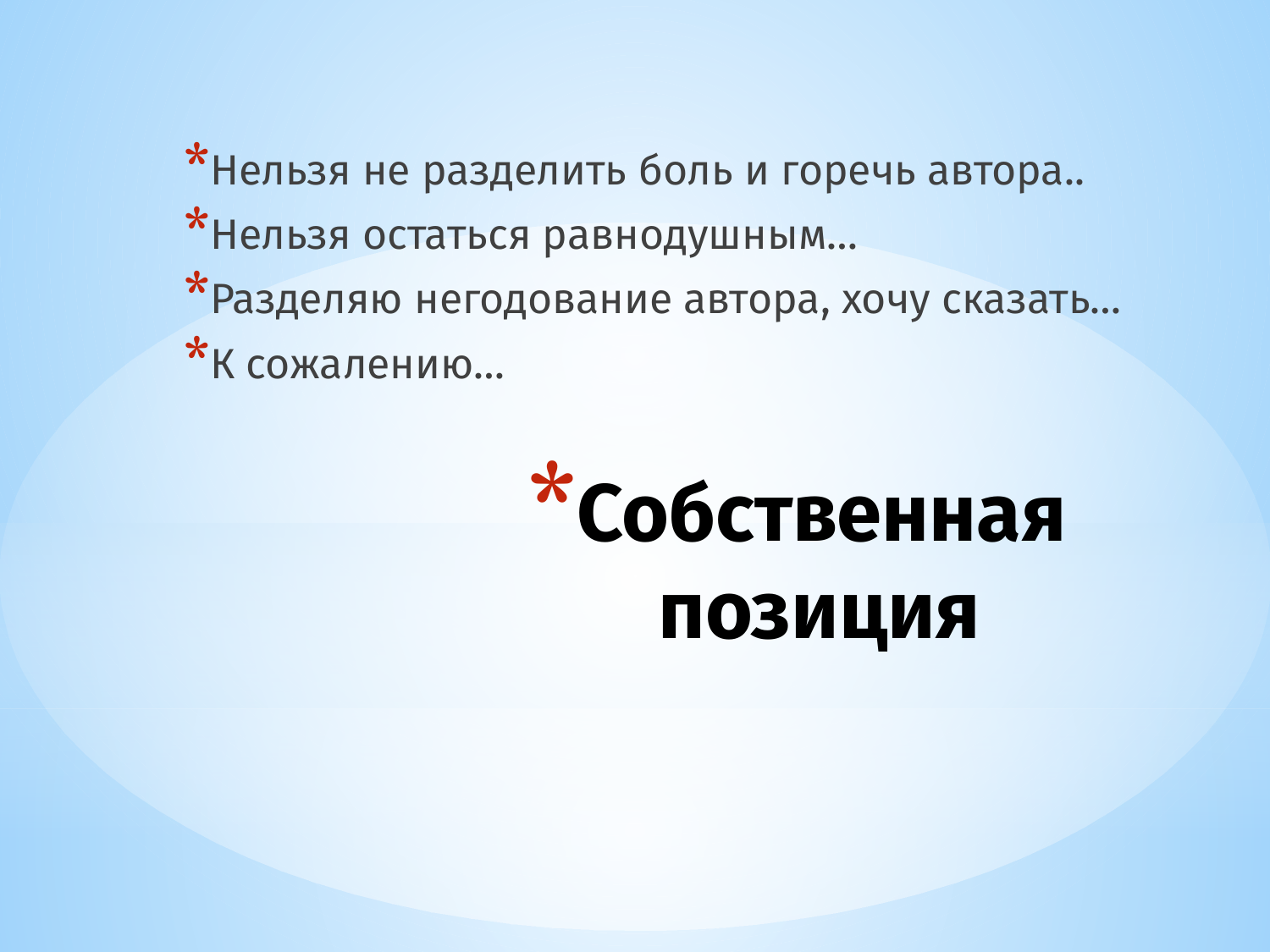

Нельзя не разделить боль и горечь автора..
Нельзя остаться равнодушным…
Разделяю негодование автора, хочу сказать…
К сожалению…
# Собственная позиция